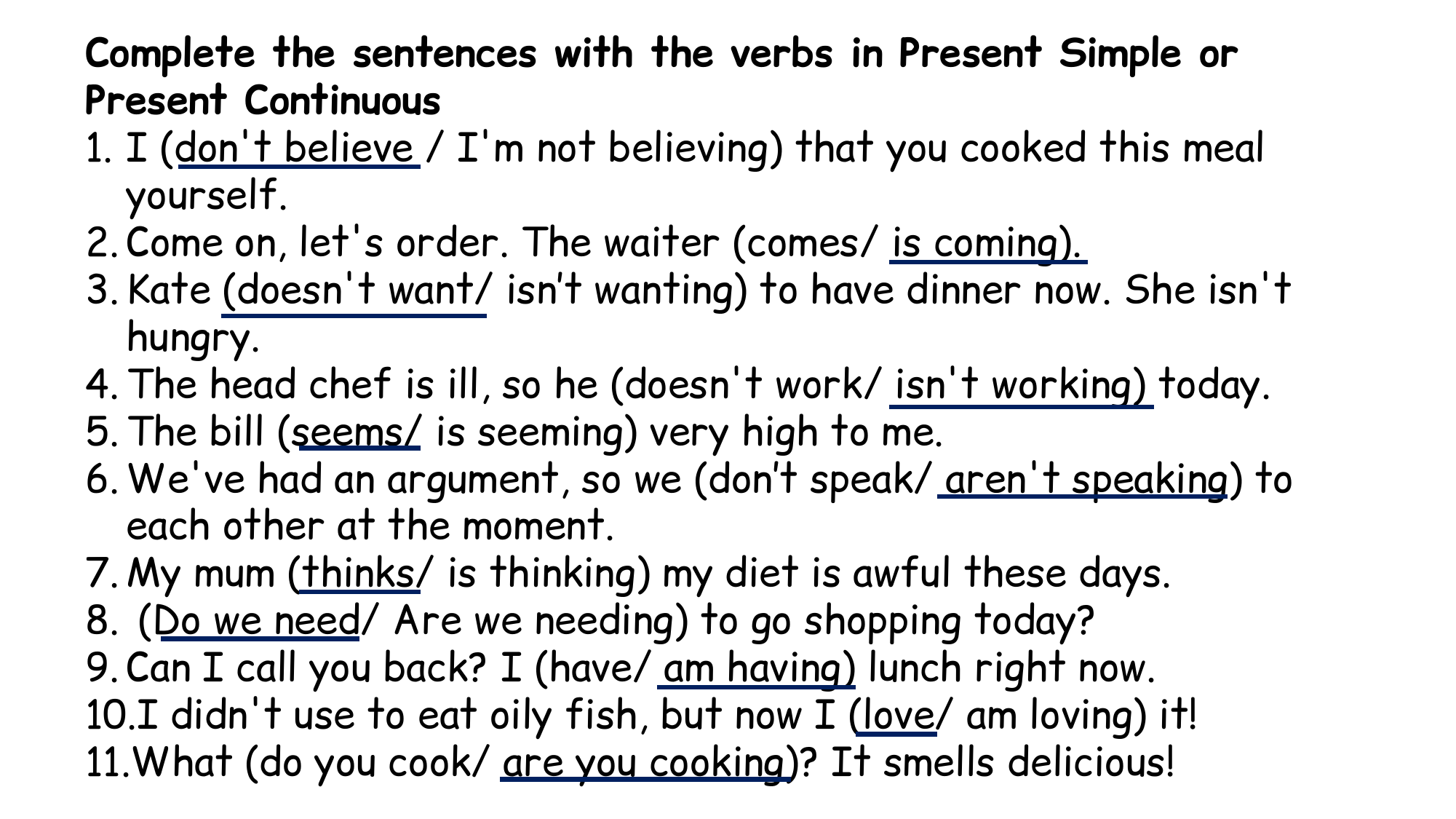

Complete the sentences with the verbs in Present Simple or Present Continuous
I (don't believe / I'm not believing) that you cooked this meal yourself.
Come on, let's order. The waiter (comes/ is coming).
Kate (doesn't want/ isn’t wanting) to have dinner now. She isn't hungry.
The head chef is ill, so he (doesn't work/ isn't working) today.
The bill (seems/ is seeming) very high to me.
We've had an argument, so we (don’t speak/ aren't speaking) to each other at the moment.
My mum (thinks/ is thinking) my diet is awful these days.
 (Do we need/ Are we needing) to go shopping today?
Can I call you back? I (have/ am having) lunch right now.
I didn't use to eat oily fish, but now I (love/ am loving) it!
What (do you cook/ are you cooking)? It smells delicious!